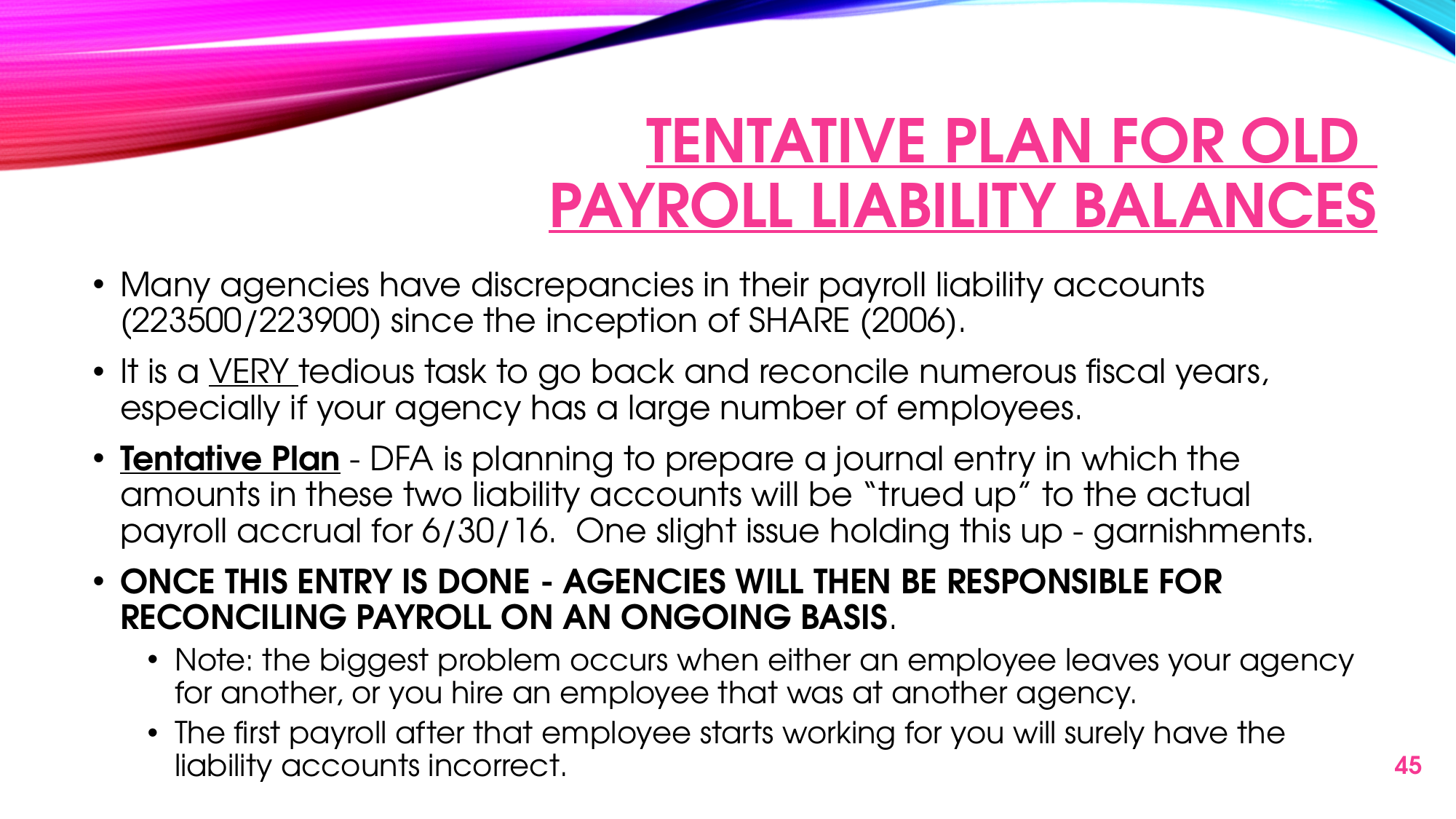

# Tentative plan for OLD payroll liability balances
Many agencies have discrepancies in their payroll liability accounts (223500/223900) since the inception of SHARE (2006).
It is a VERY tedious task to go back and reconcile numerous fiscal years, especially if your agency has a large number of employees.
Tentative Plan - DFA is planning to prepare a journal entry in which the amounts in these two liability accounts will be “trued up” to the actual payroll accrual for 6/30/16.  One slight issue holding this up - garnishments.
ONCE THIS ENTRY IS DONE - AGENCIES WILL THEN BE RESPONSIBLE FOR RECONCILING PAYROLL ON AN ONGOING BASIS.
Note: the biggest problem occurs when either an employee leaves your agency for another, or you hire an employee that was at another agency.
The first payroll after that employee starts working for you will surely have the liability accounts incorrect.
45